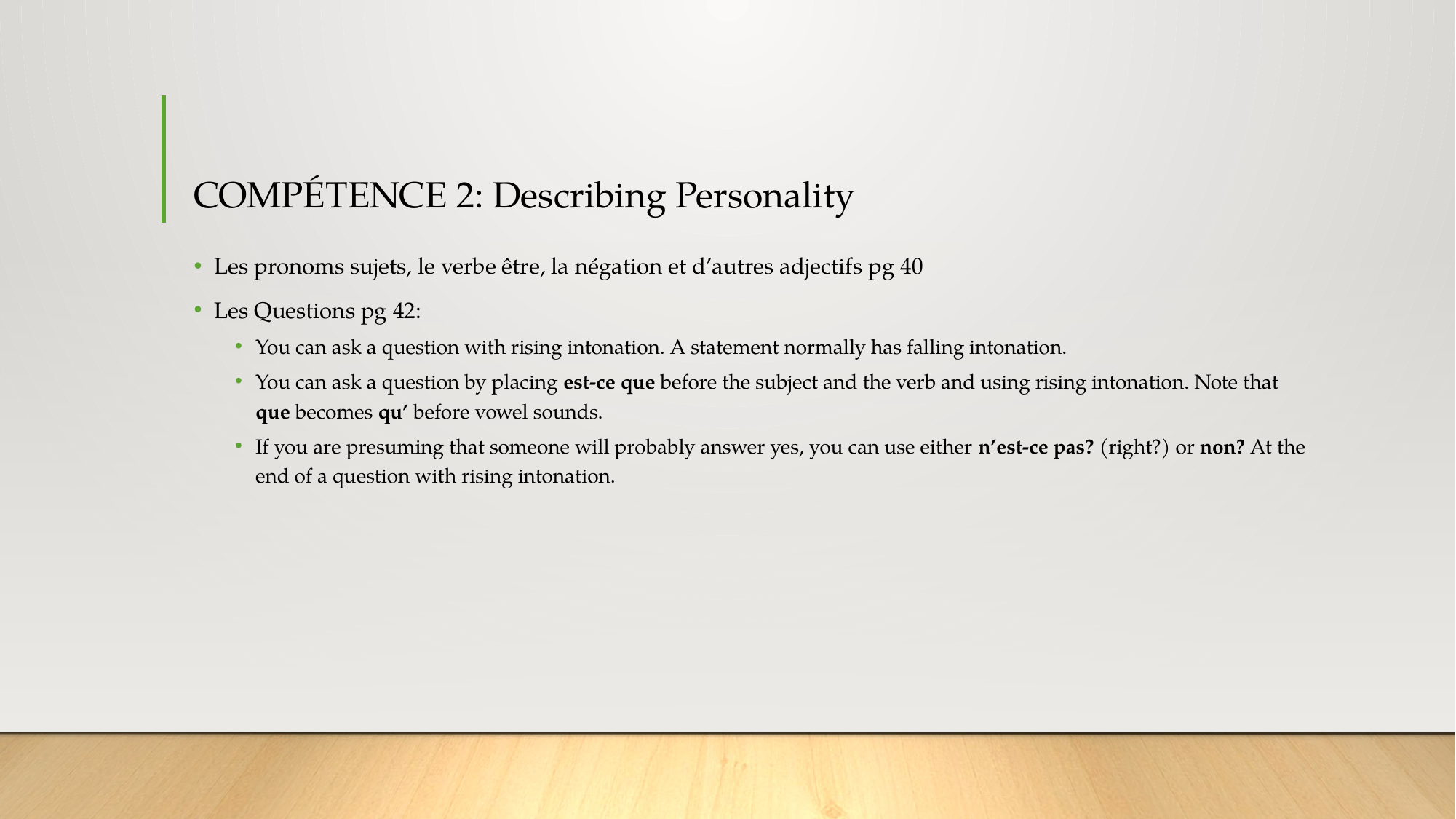

# COMPÉTENCE 2: Describing Personality
Les pronoms sujets, le verbe être, la négation et d’autres adjectifs pg 40
Les Questions pg 42:
You can ask a question with rising intonation. A statement normally has falling intonation.
You can ask a question by placing est-ce que before the subject and the verb and using rising intonation. Note that que becomes qu’ before vowel sounds.
If you are presuming that someone will probably answer yes, you can use either n’est-ce pas? (right?) or non? At the end of a question with rising intonation.